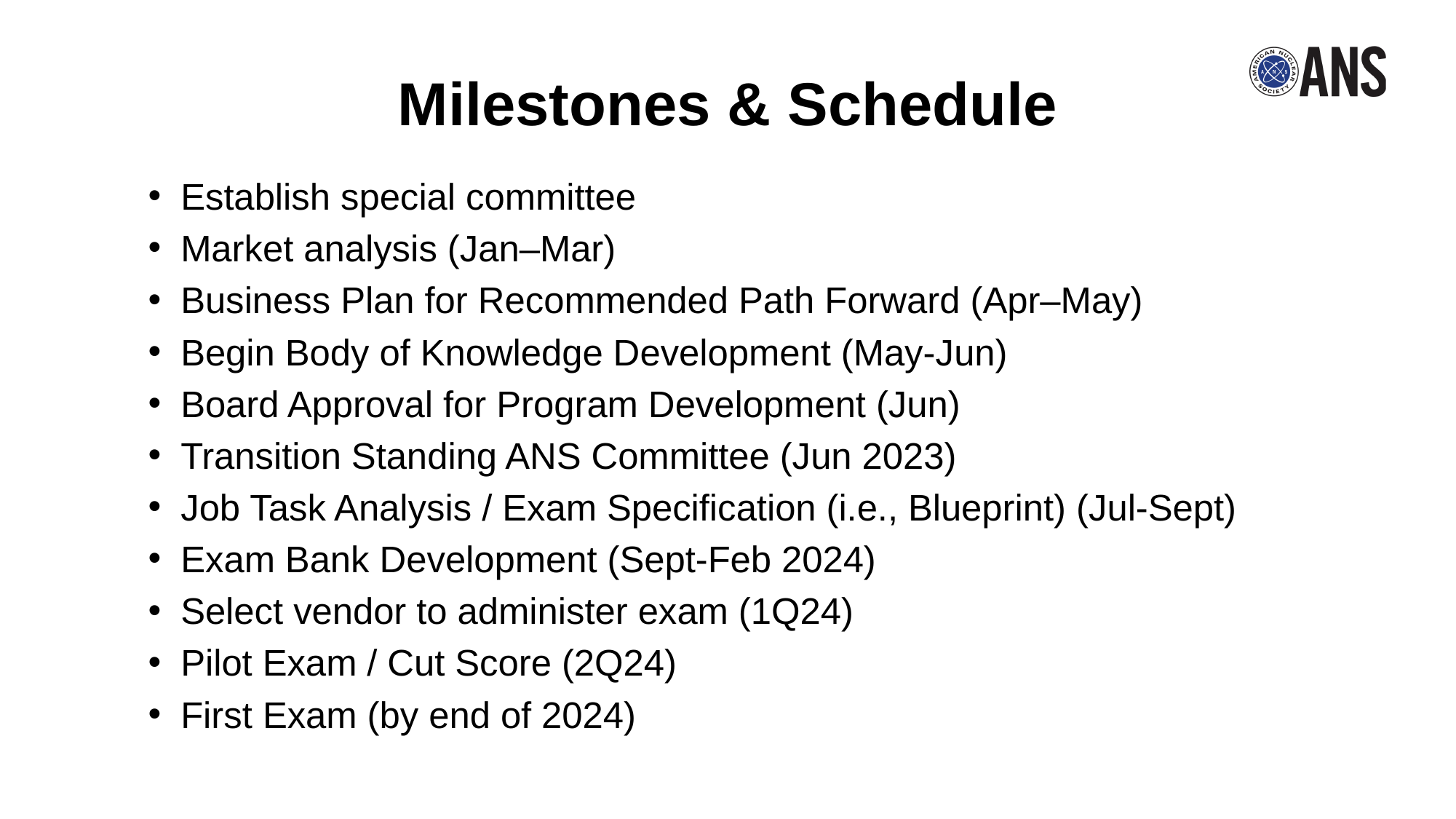

# Milestones & Schedule
Establish special committee
Market analysis (Jan–Mar)
Business Plan for Recommended Path Forward (Apr–May)
Begin Body of Knowledge Development (May-Jun)
Board Approval for Program Development (Jun)
Transition Standing ANS Committee (Jun 2023)
Job Task Analysis / Exam Specification (i.e., Blueprint) (Jul-Sept)
Exam Bank Development (Sept-Feb 2024)
Select vendor to administer exam (1Q24)
Pilot Exam / Cut Score (2Q24)
First Exam (by end of 2024)